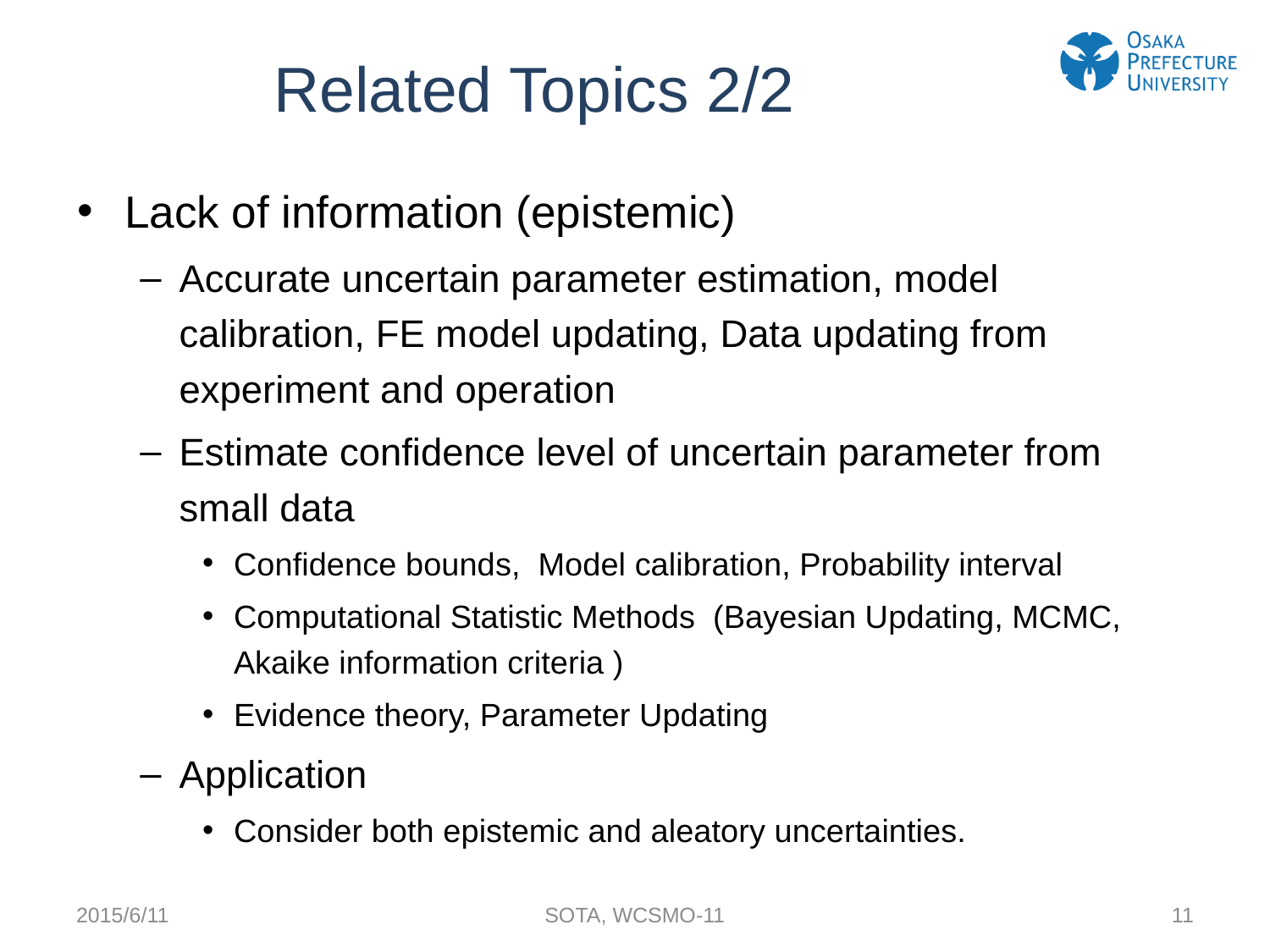

# Related Topics 2/2
Lack of information (epistemic)
Accurate uncertain parameter estimation, model calibration, FE model updating, Data updating from experiment and operation
Estimate confidence level of uncertain parameter from small data
Confidence bounds,  Model calibration, Probability interval
Computational Statistic Methods  (Bayesian Updating, MCMC, Akaike information criteria )
Evidence theory, Parameter Updating
Application
Consider both epistemic and aleatory uncertainties.
2015/6/11
SOTA, WCSMO-11
11